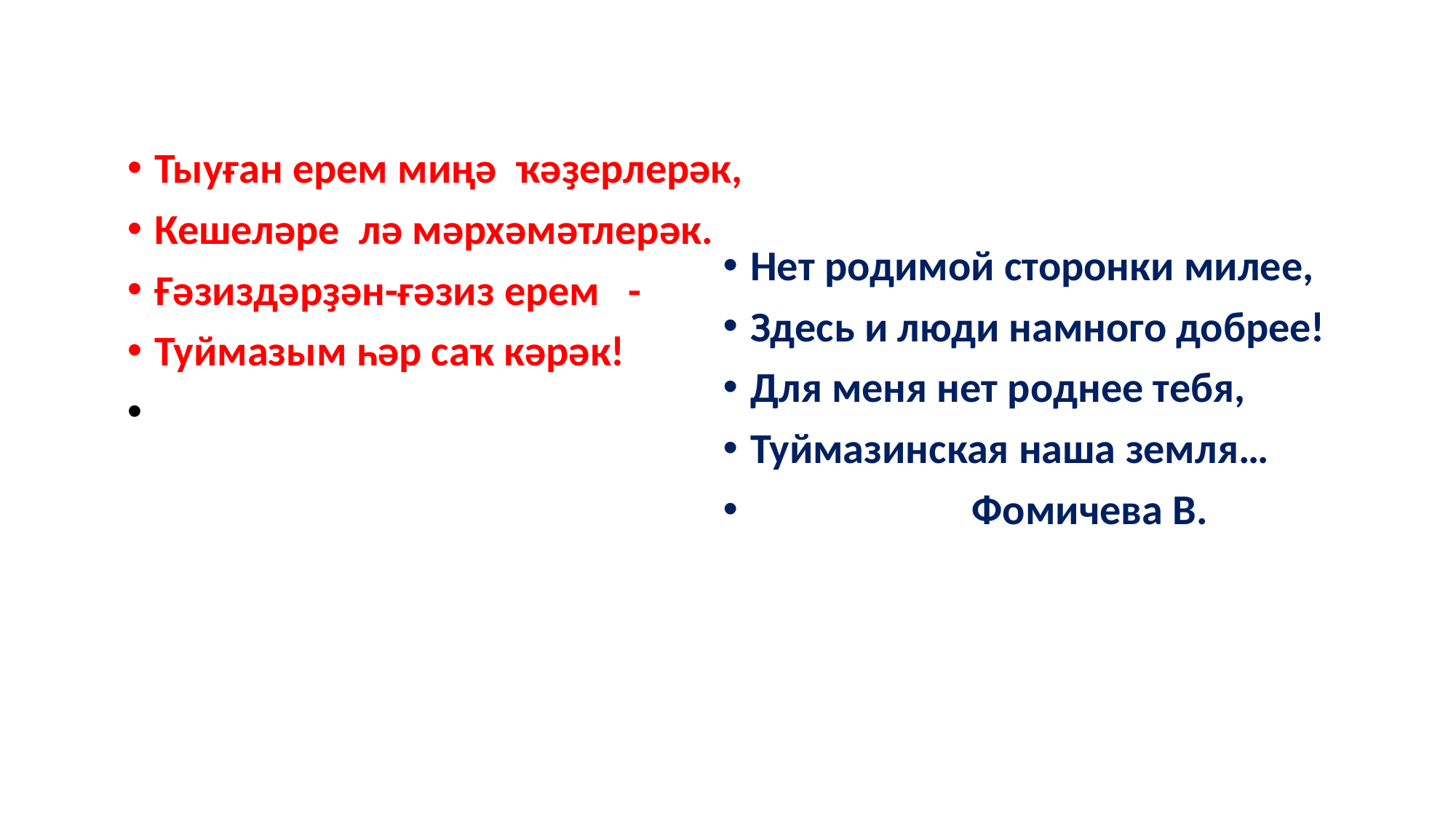

Тыуған ерем миңә  ҡәҙерлерәк,
Кешеләре  лә мәрхәмәтлерәк.
Ғәзиздәрҙән-ғәзиз ерем   -
Туймазым һәр саҡ кәрәк!

Нет родимой сторонки милее,
Здесь и люди намного добрее!
Для меня нет роднее тебя,
Туймазинская наша земля…
                       Фомичева В.